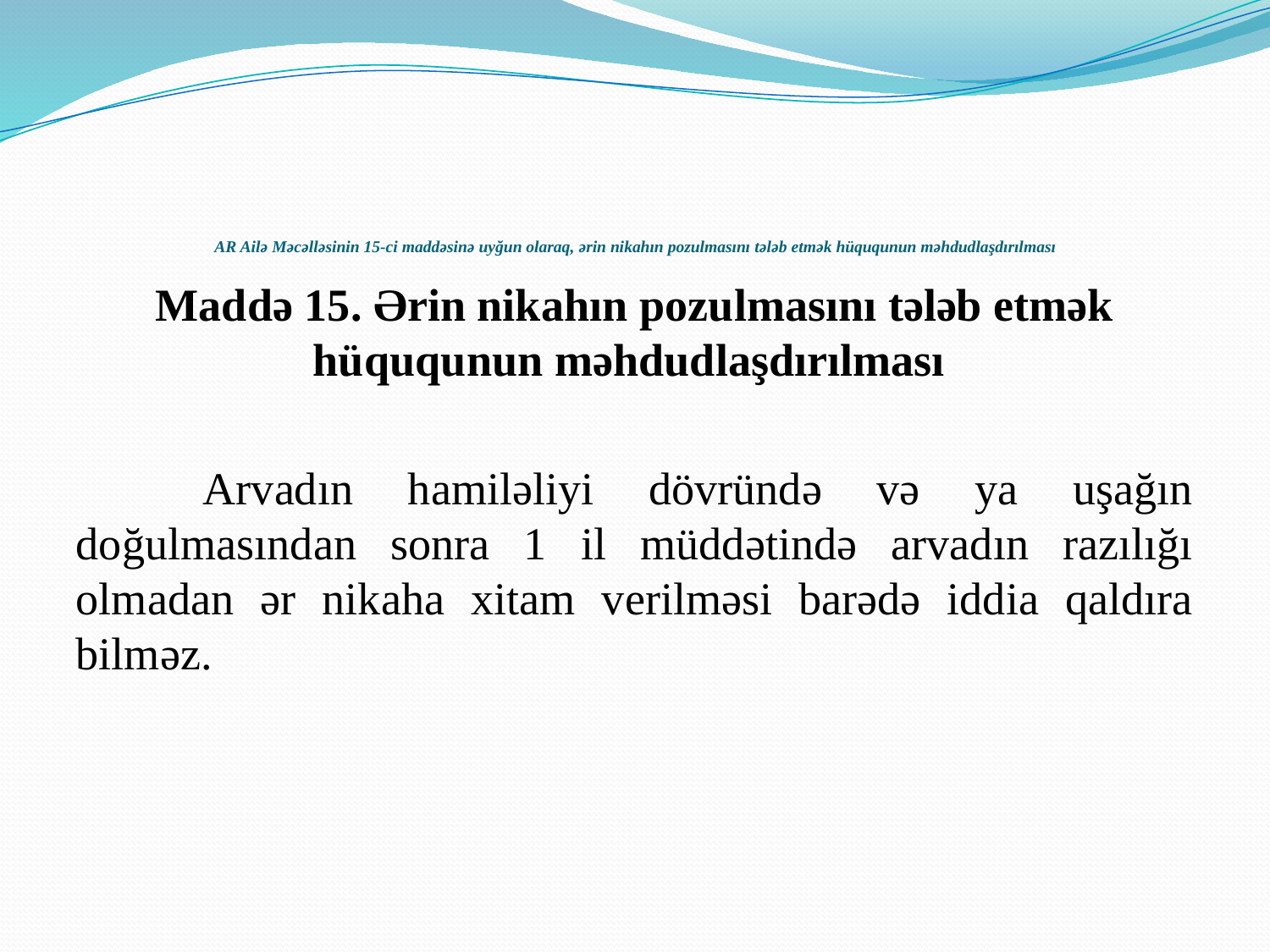

# AR Ailə Məcəlləsinin 15-ci maddəsinə uyğun olaraq, ərin nikahın pozulmasını tələb etmək hüququnun məhdudlaşdırılması
Maddə 15. Ərin nikahın pozulmasını tələb etmək hüququnun məhdudlaşdırılması

	Arvadın hamiləliyi dövründə və ya uşağın doğulmasından sonra 1 il müddətində arvadın razılığı olmadan ər nikaha xitam verilməsi barədə iddia qaldıra bilməz.